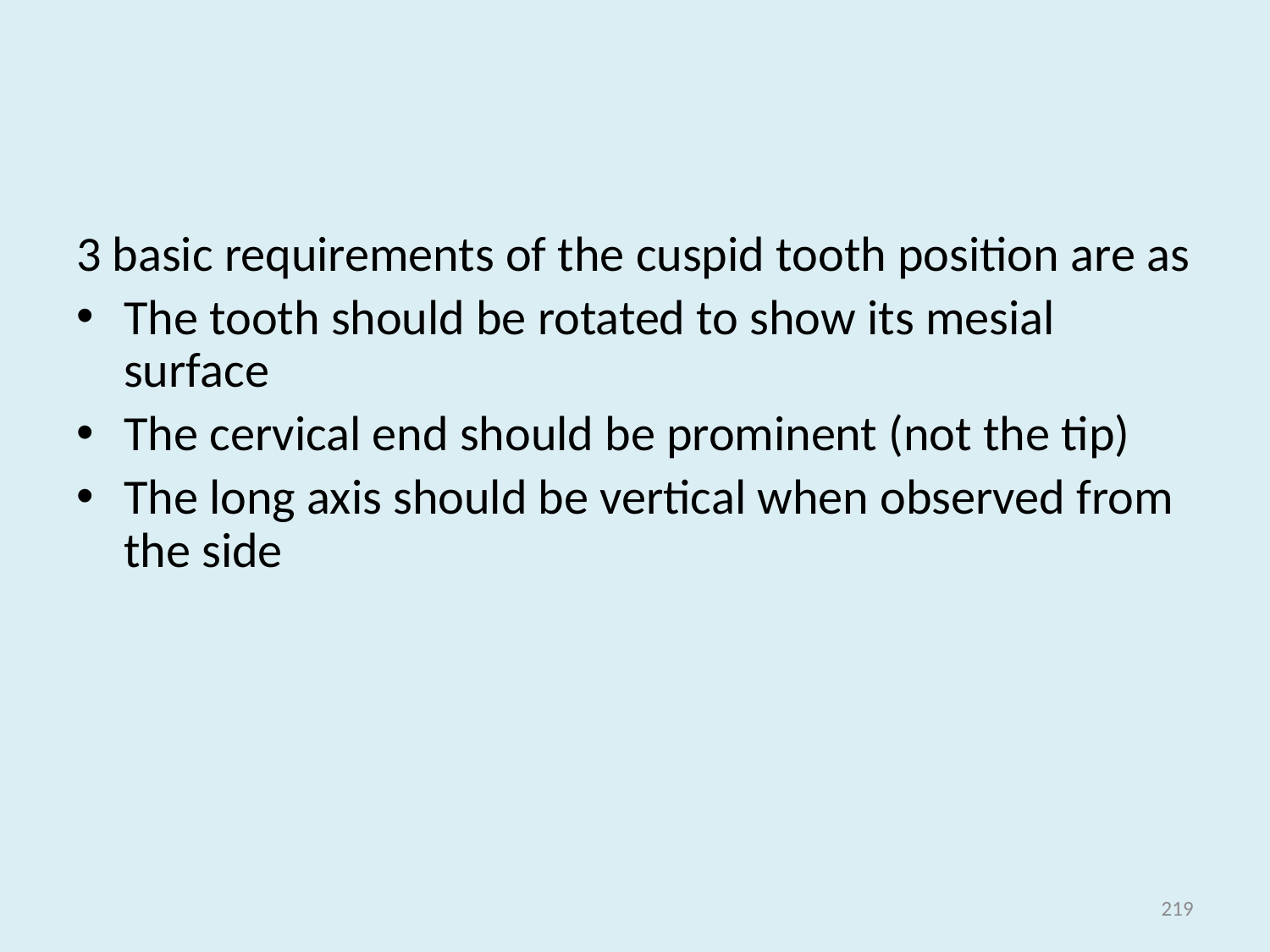

#
3 basic requirements of the cuspid tooth position are as
The tooth should be rotated to show its mesial surface
The cervical end should be prominent (not the tip)
The long axis should be vertical when observed from the side

219